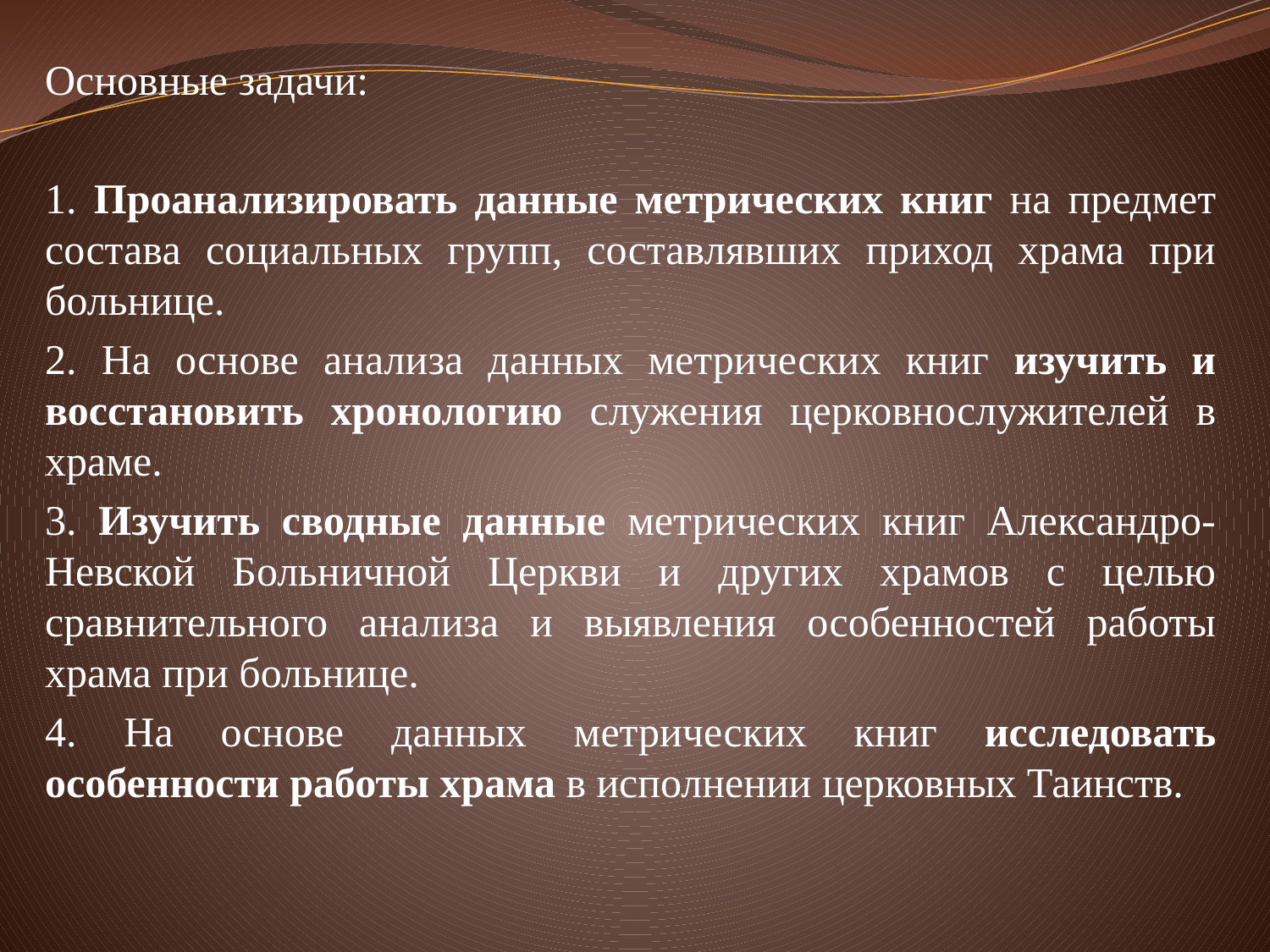

Основные задачи:

1. Проанализировать данные метрических книг на предмет состава социальных групп, составлявших приход храма при больнице.
2. На основе анализа данных метрических книг изучить и восстановить хронологию служения церковнослужителей в храме.
3. Изучить сводные данные метрических книг Александро-Невской Больничной Церкви и других храмов с целью сравнительного анализа и выявления особенностей работы храма при больнице.
4. На основе данных метрических книг исследовать особенности работы храма в исполнении церковных Таинств.